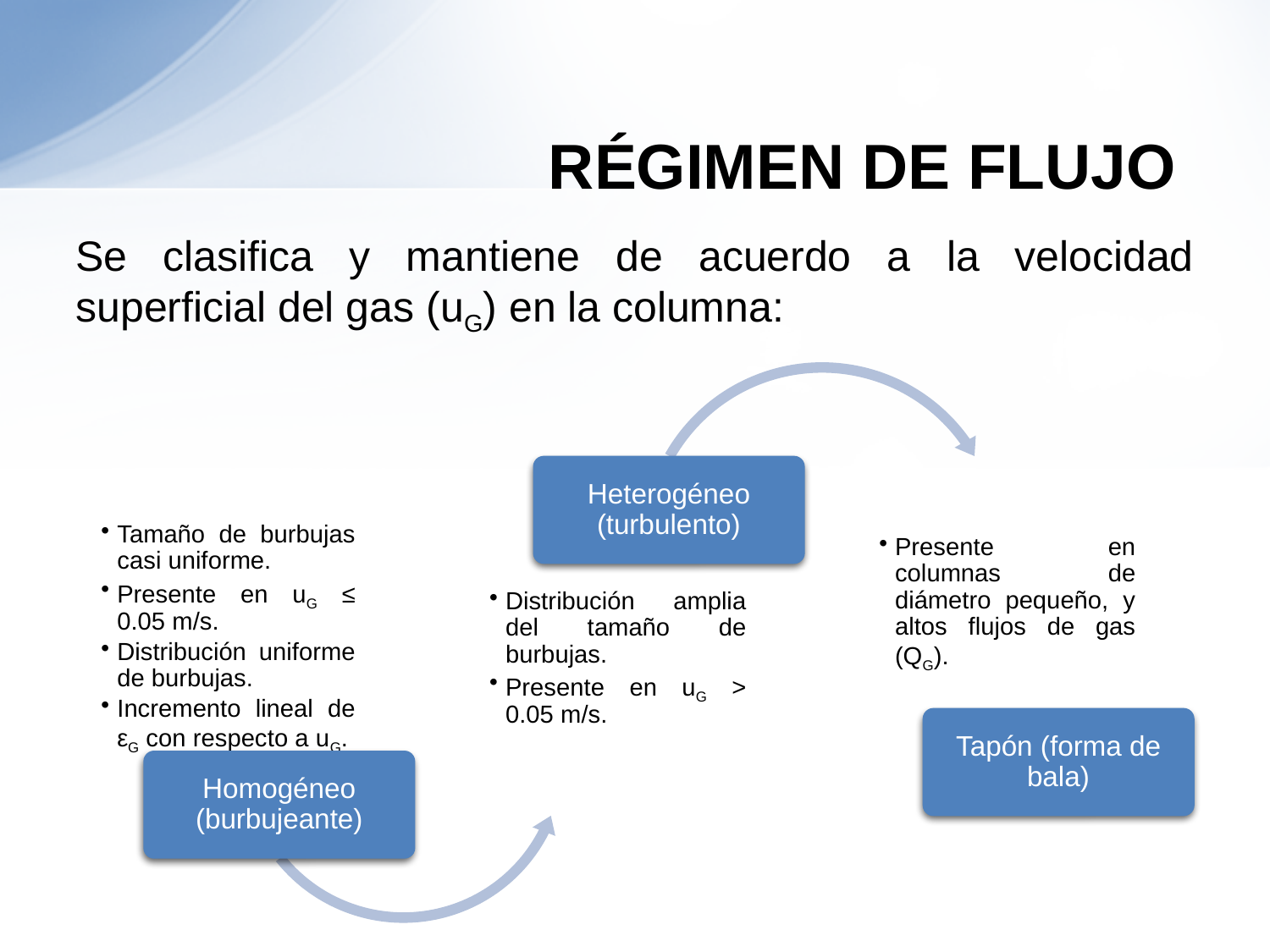

# RÉGIMEN DE FLUJO
Se clasifica y mantiene de acuerdo a la velocidad superficial del gas (uG) en la columna:
Tamaño de burbujas casi uniforme.
Presente en uG ≤ 0.05 m/s.
Distribución uniforme de burbujas.
Incremento lineal de εG con respecto a uG.
Homogéneo (burbujeante)
Distribución amplia del tamaño de burbujas.
Presente en uG > 0.05 m/s.
Heterogéneo (turbulento)
Presente en columnas de diámetro pequeño, y altos flujos de gas (QG).
Tapón (forma de bala)